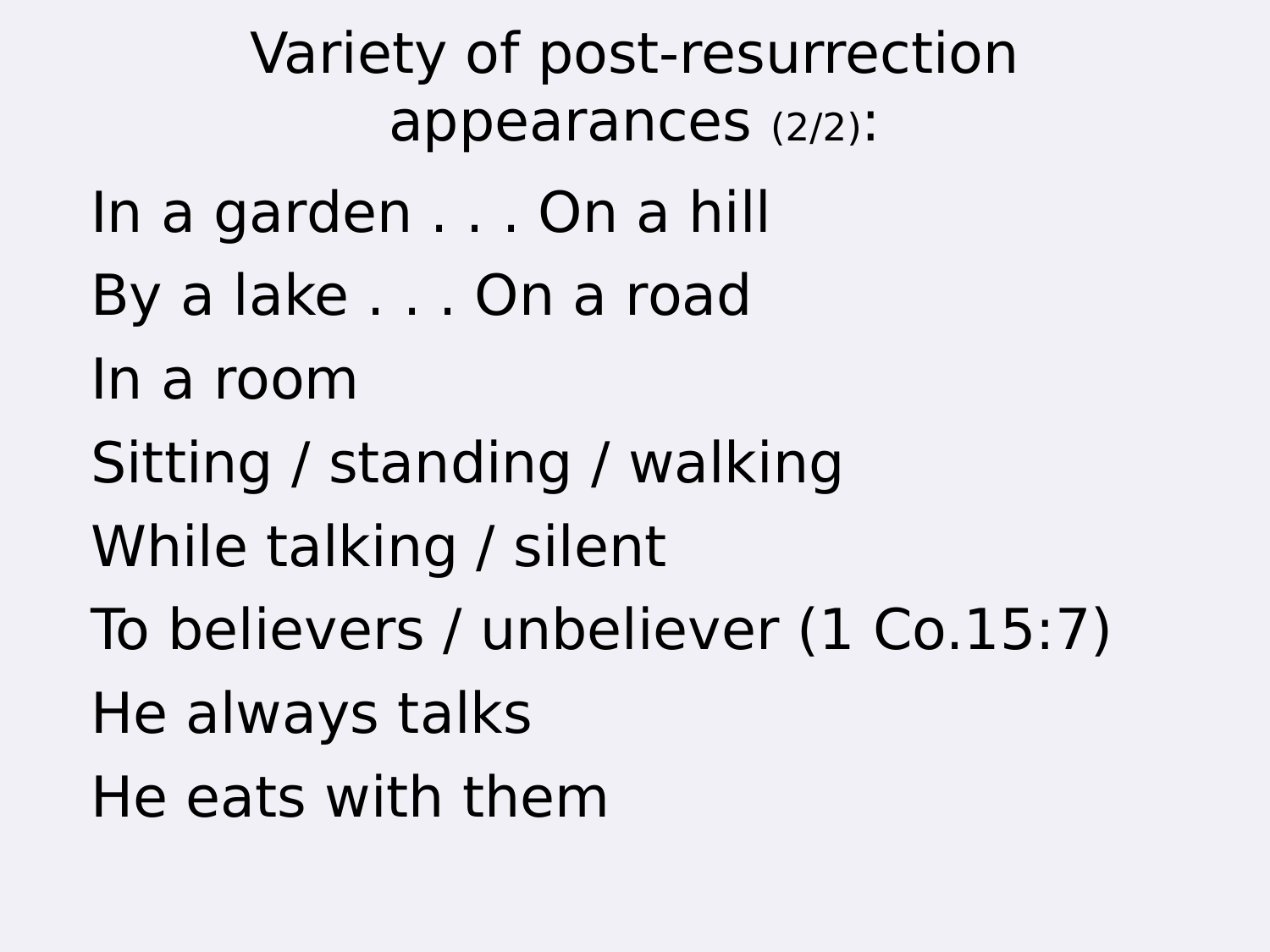

# Variety of post-resurrection appearances (2/2):
In a garden . . . On a hill
By a lake . . . On a road
In a room
Sitting / standing / walking
While talking / silent
To believers / unbeliever (1 Co.15:7)
He always talks
He eats with them